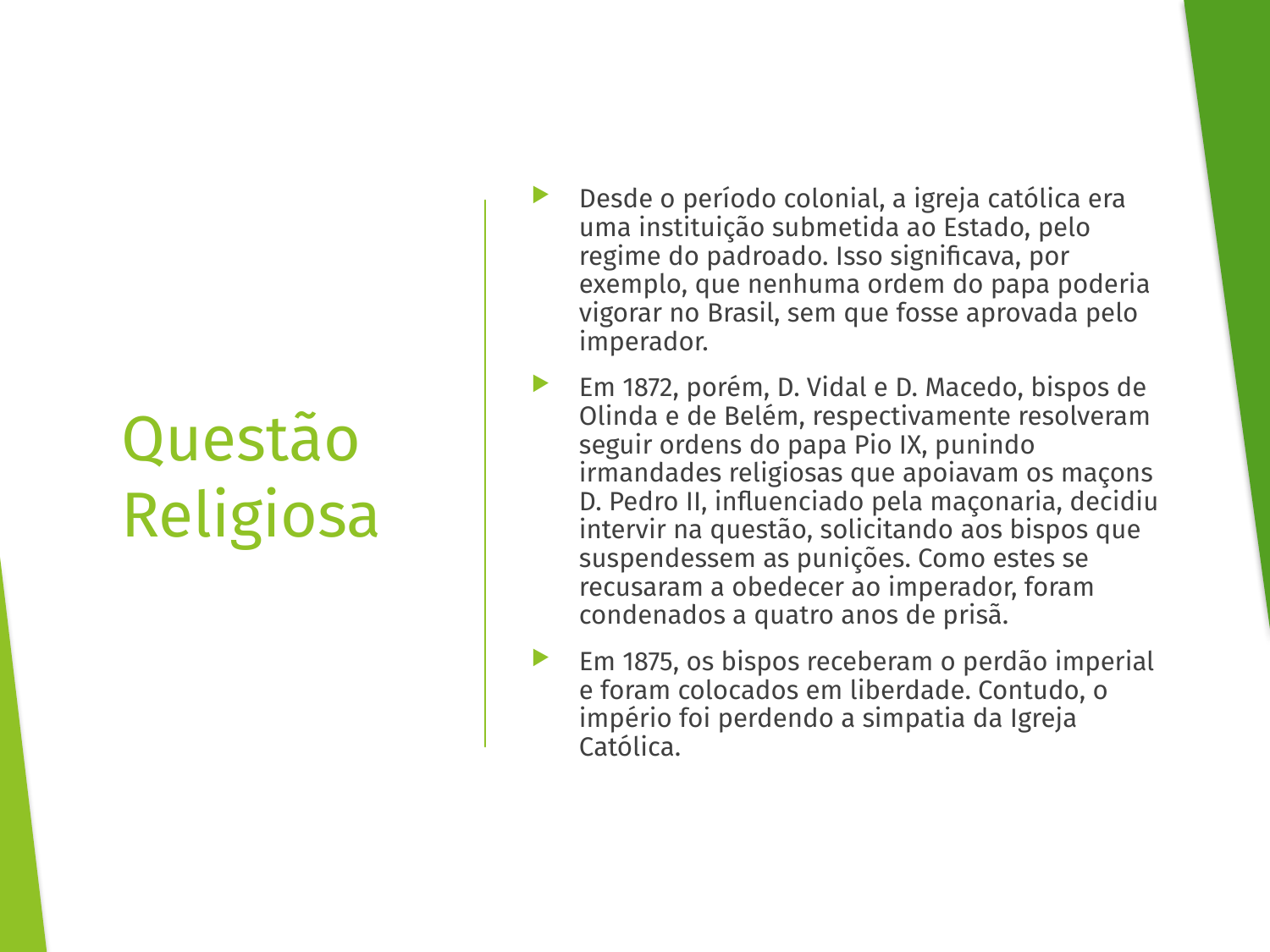

Desde o período colonial, a igreja católica era uma instituição submetida ao Estado, pelo regime do padroado. Isso significava, por exemplo, que nenhuma ordem do papa poderia vigorar no Brasil, sem que fosse aprovada pelo imperador.
Em 1872, porém, D. Vidal e D. Macedo, bispos de Olinda e de Belém, respectivamente resolveram seguir ordens do papa Pio IX, punindo irmandades religiosas que apoiavam os maçons D. Pedro II, influenciado pela maçonaria, decidiu intervir na questão, solicitando aos bispos que suspendessem as punições. Como estes se recusaram a obedecer ao imperador, foram condenados a quatro anos de prisã.
Em 1875, os bispos receberam o perdão imperial e foram colocados em liberdade. Contudo, o império foi perdendo a simpatia da Igreja Católica.
# Questão Religiosa